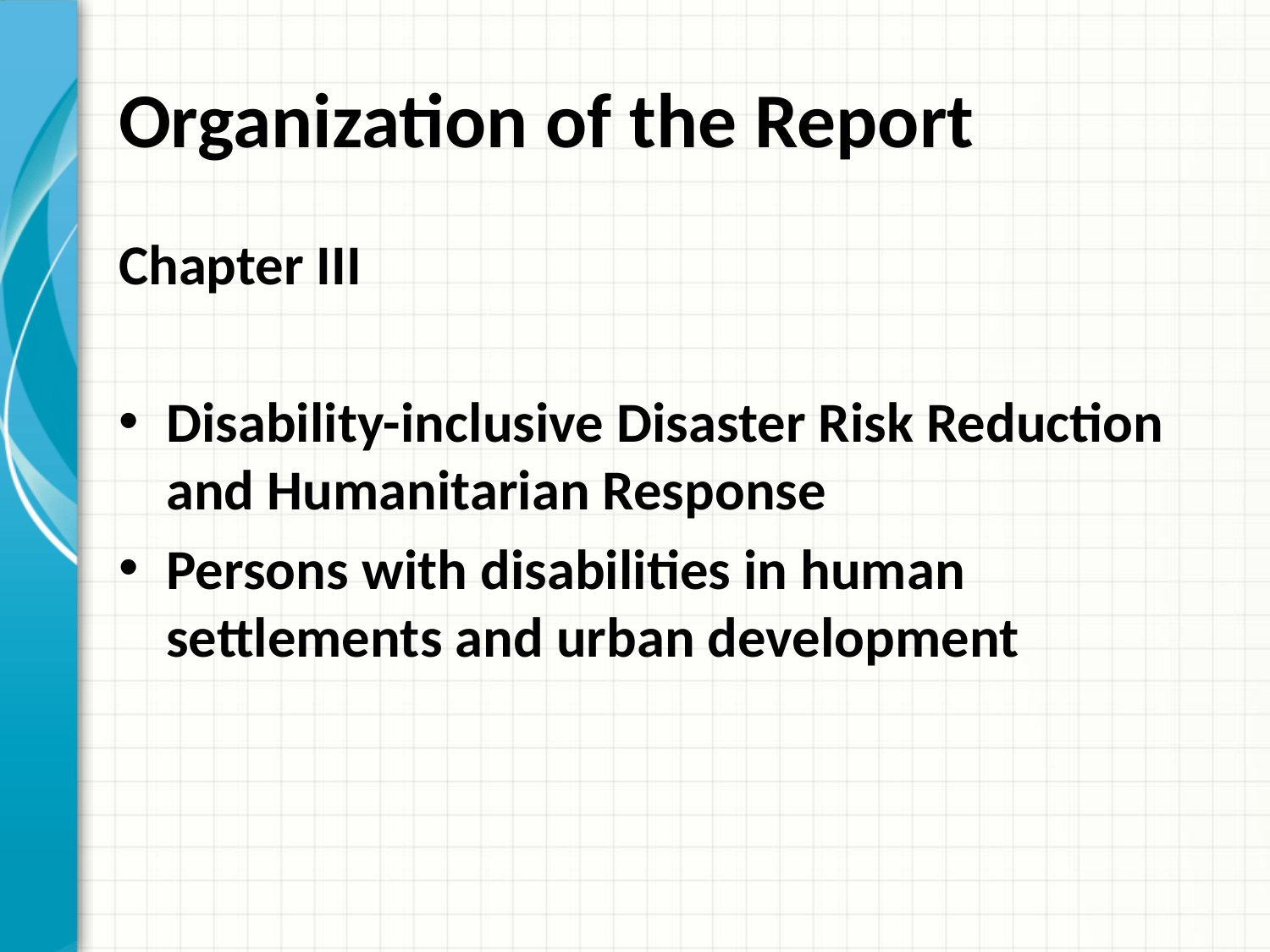

# Organization of the Report
Chapter III

Disability-inclusive Disaster Risk Reduction and Humanitarian Response
Persons with disabilities in human settlements and urban development